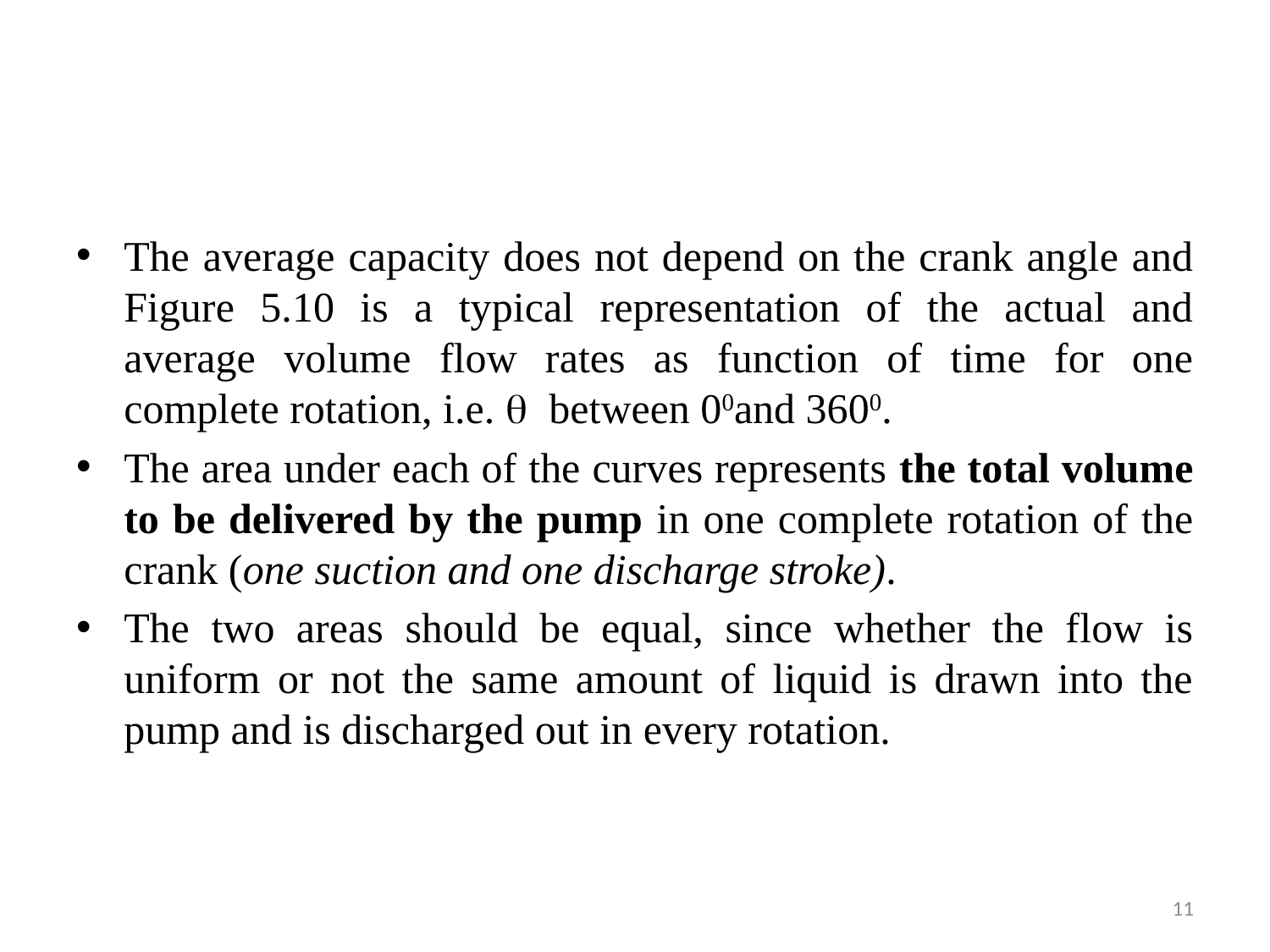

The average capacity does not depend on the crank angle and Figure 5.10 is a typical representation of the actual and average volume flow rates as function of time for one complete rotation, i.e. θ  between 00and 3600.
The area under each of the curves represents the total volume to be delivered by the pump in one complete rotation of the crank (one suction and one discharge stroke).
The two areas should be equal, since whether the flow is uniform or not the same amount of liquid is drawn into the pump and is discharged out in every rotation.

11